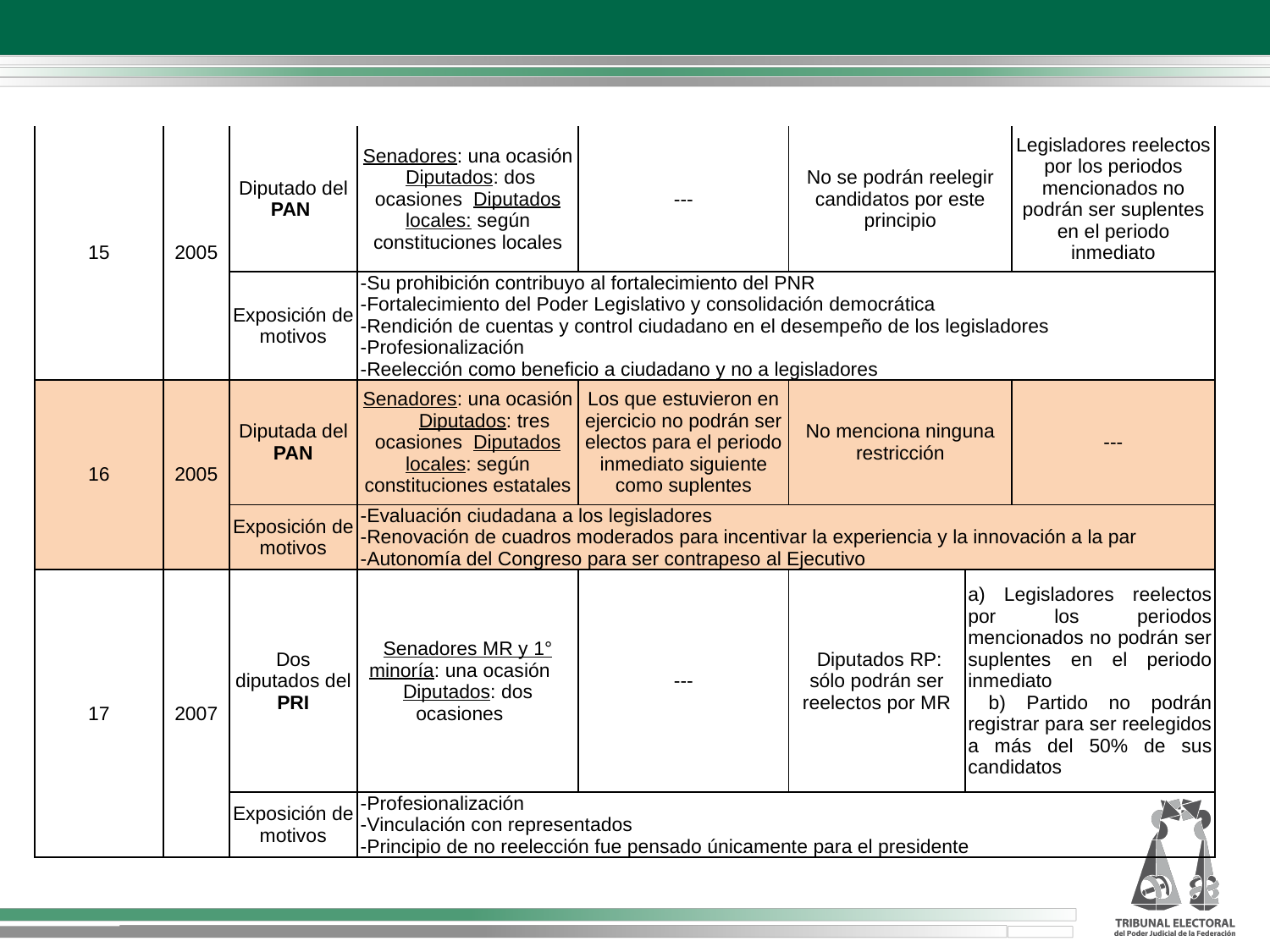

| 15 | 2005 | Diputado del PAN | Senadores: una ocasión Diputados: dos ocasiones Diputados locales: según constituciones locales | --- | No se podrán reelegir candidatos por este principio |  | Legisladores reelectos por los periodos mencionados no podrán ser suplentes en el periodo inmediato |
| --- | --- | --- | --- | --- | --- | --- | --- |
|  |  | Exposición de motivos | -Su prohibición contribuyo al fortalecimiento del PNR -Fortalecimiento del Poder Legislativo y consolidación democrática -Rendición de cuentas y control ciudadano en el desempeño de los legisladores -Profesionalización -Reelección como beneficio a ciudadano y no a legisladores |  |  |  |  |
| 16 | 2005 | Diputada del PAN | Senadores: una ocasión Diputados: tres ocasiones Diputados locales: según constituciones estatales | Los que estuvieron en ejercicio no podrán ser electos para el periodo inmediato siguiente como suplentes | No menciona ninguna restricción |  | --- |
|  |  | Exposición de motivos | -Evaluación ciudadana a los legisladores -Renovación de cuadros moderados para incentivar la experiencia y la innovación a la par -Autonomía del Congreso para ser contrapeso al Ejecutivo |  |  |  |  |
| 17 | 2007 | Dos diputados del PRI | Senadores MR y 1° minoría: una ocasión Diputados: dos ocasiones | --- | Diputados RP: sólo podrán ser reelectos por MR | a) Legisladores reelectos por los periodos mencionados no podrán ser suplentes en el periodo inmediato b) Partido no podrán registrar para ser reelegidos a más del 50% de sus candidatos |  |
|  |  | Exposición de motivos | -Profesionalización -Vinculación con representados -Principio de no reelección fue pensado únicamente para el presidente |  |  |  |  |